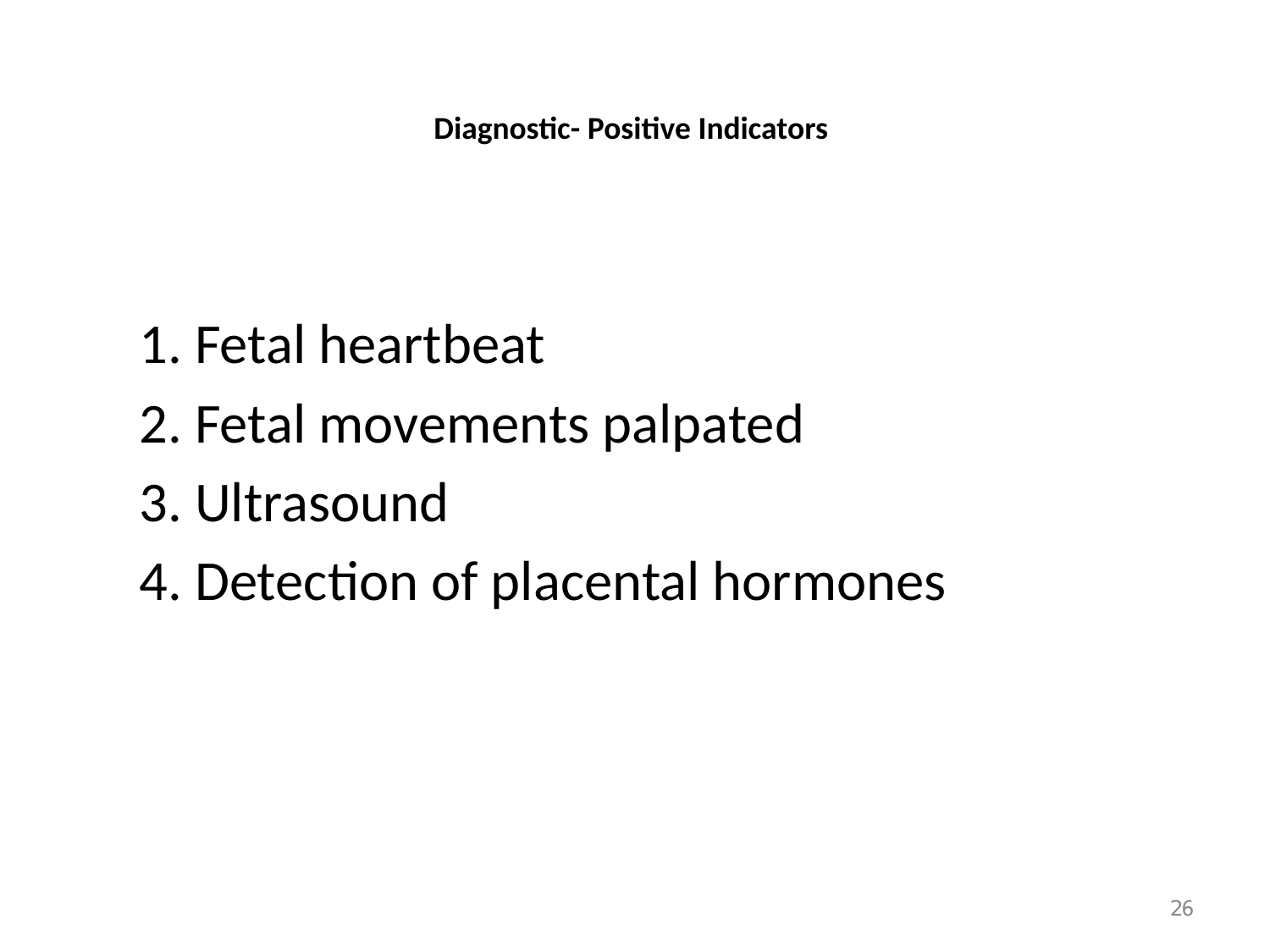

# Diagnostic- Positive Indicators

1. Fetal heartbeat
2. Fetal movements palpated
3. Ultrasound
4. Detection of placental hormones
26